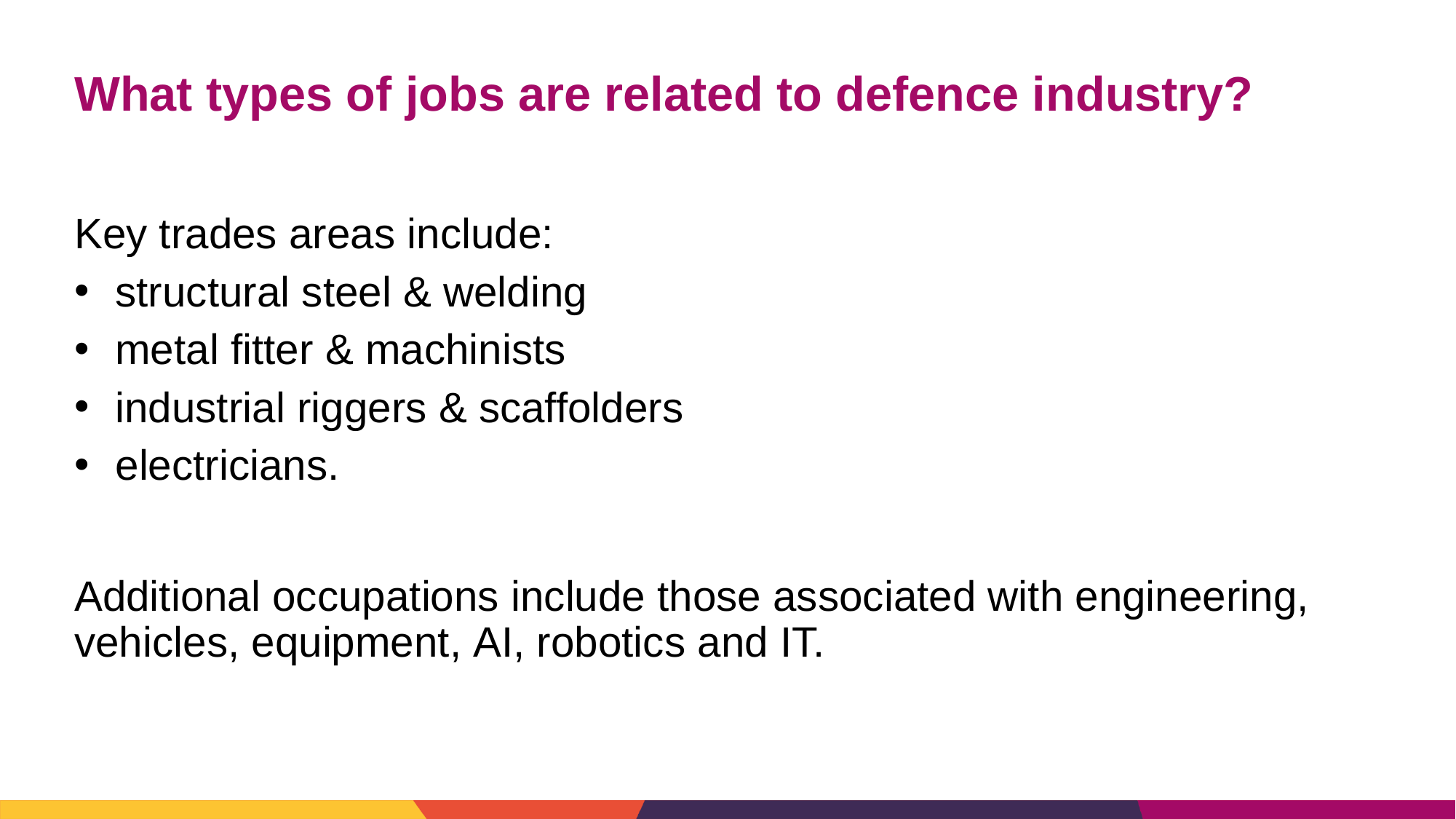

# What types of jobs are related to defence industry?
Key trades areas include:
structural steel & welding
metal fitter & machinists
industrial riggers & scaffolders
electricians.

Additional occupations include those associated with engineering, vehicles, equipment, AI, robotics and IT.